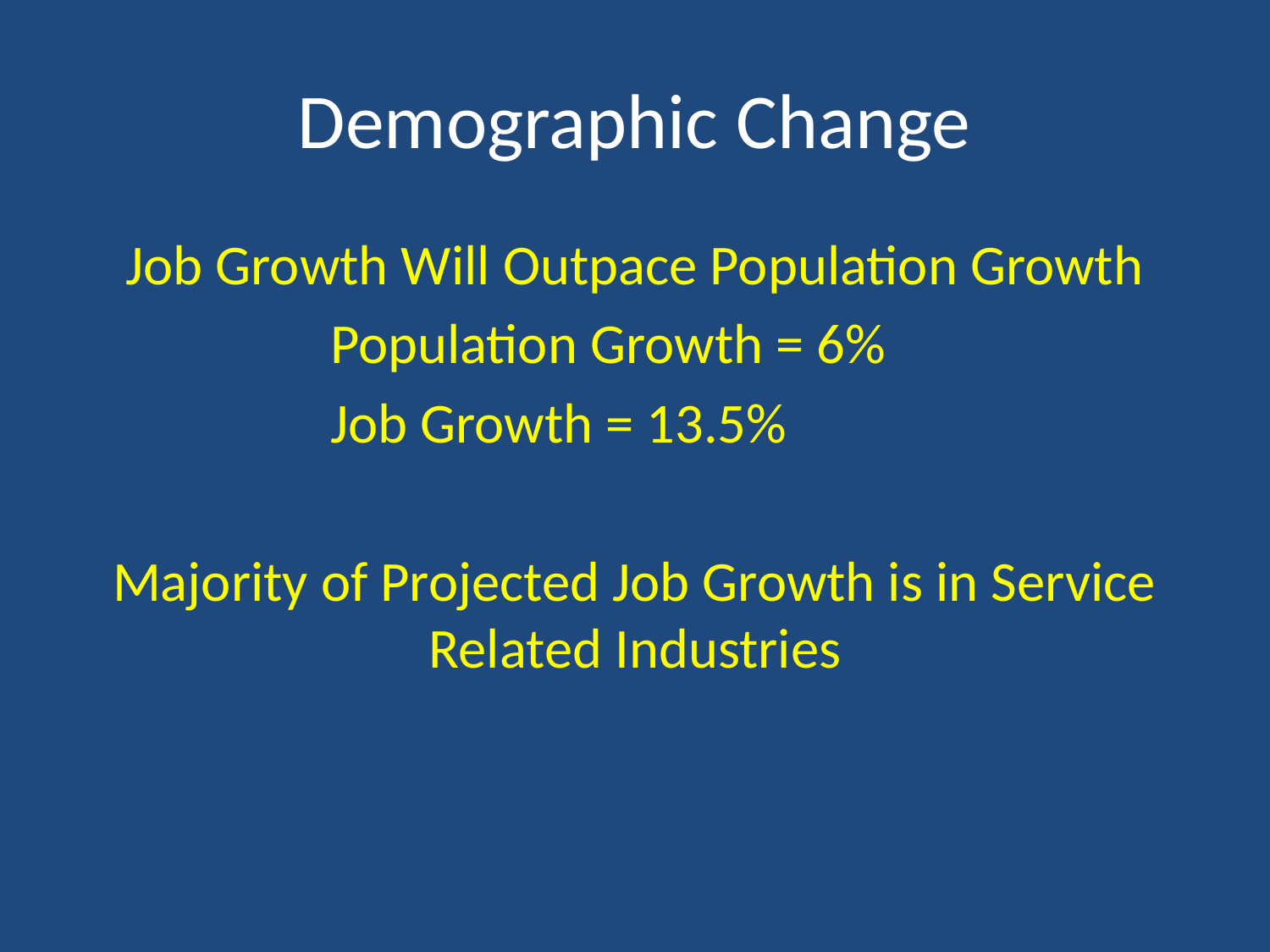

# Demographic Change
Job Growth Will Outpace Population Growth
		Population Growth = 6%
		Job Growth = 13.5%

Majority of Projected Job Growth is in Service Related Industries